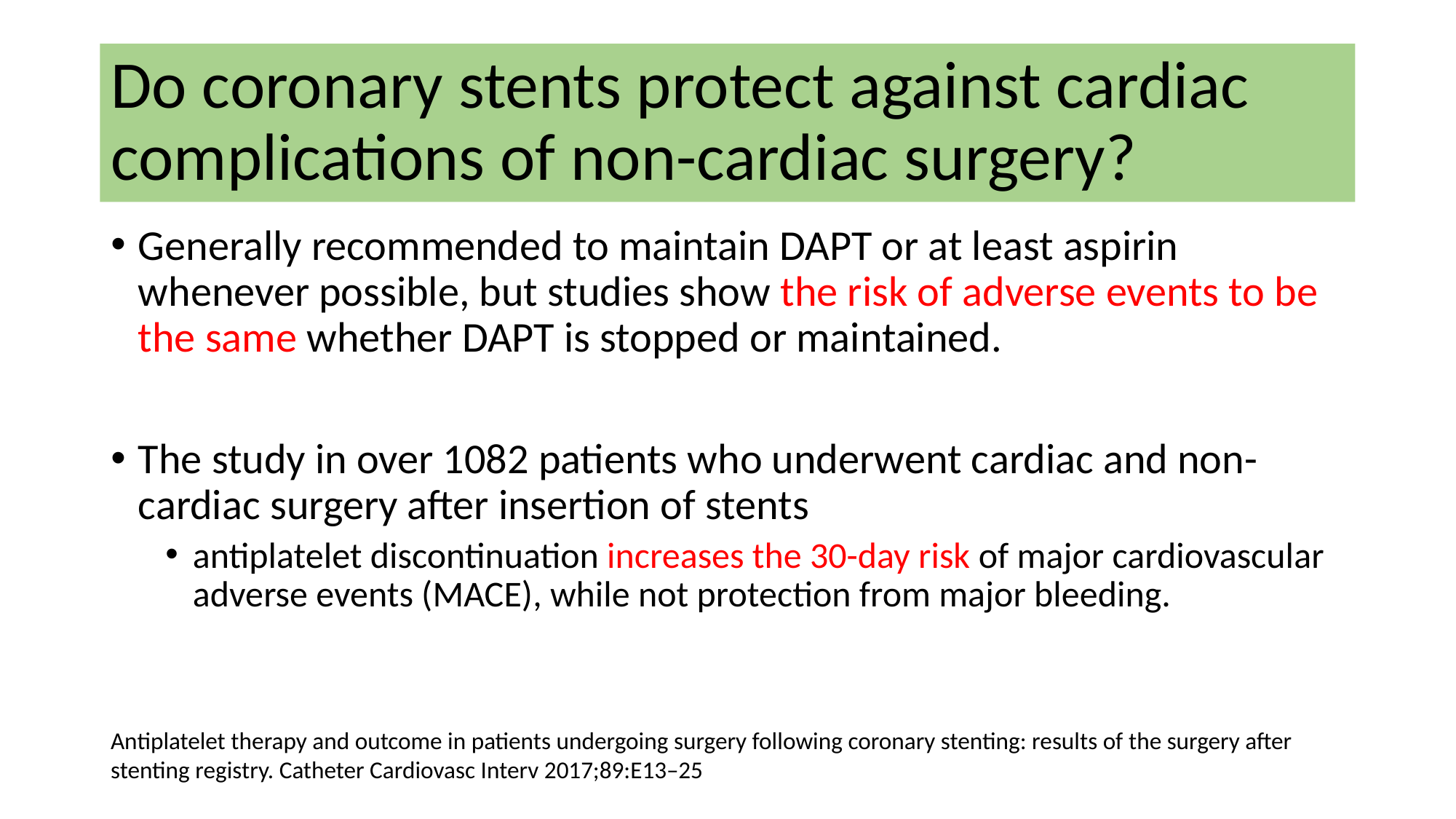

# Do coronary stents protect against cardiac complications of non-cardiac surgery?
Generally recommended to maintain DAPT or at least aspirin whenever possible, but studies show the risk of adverse events to be the same whether DAPT is stopped or maintained.

The study in over 1082 patients who underwent cardiac and non-cardiac surgery after insertion of stents
antiplatelet discontinuation increases the 30-day risk of major cardiovascular adverse events (MACE), while not protection from major bleeding.
Antiplatelet therapy and outcome in patients undergoing surgery following coronary stenting: results of the surgery after stenting registry. Catheter Cardiovasc Interv 2017;89:E13–25